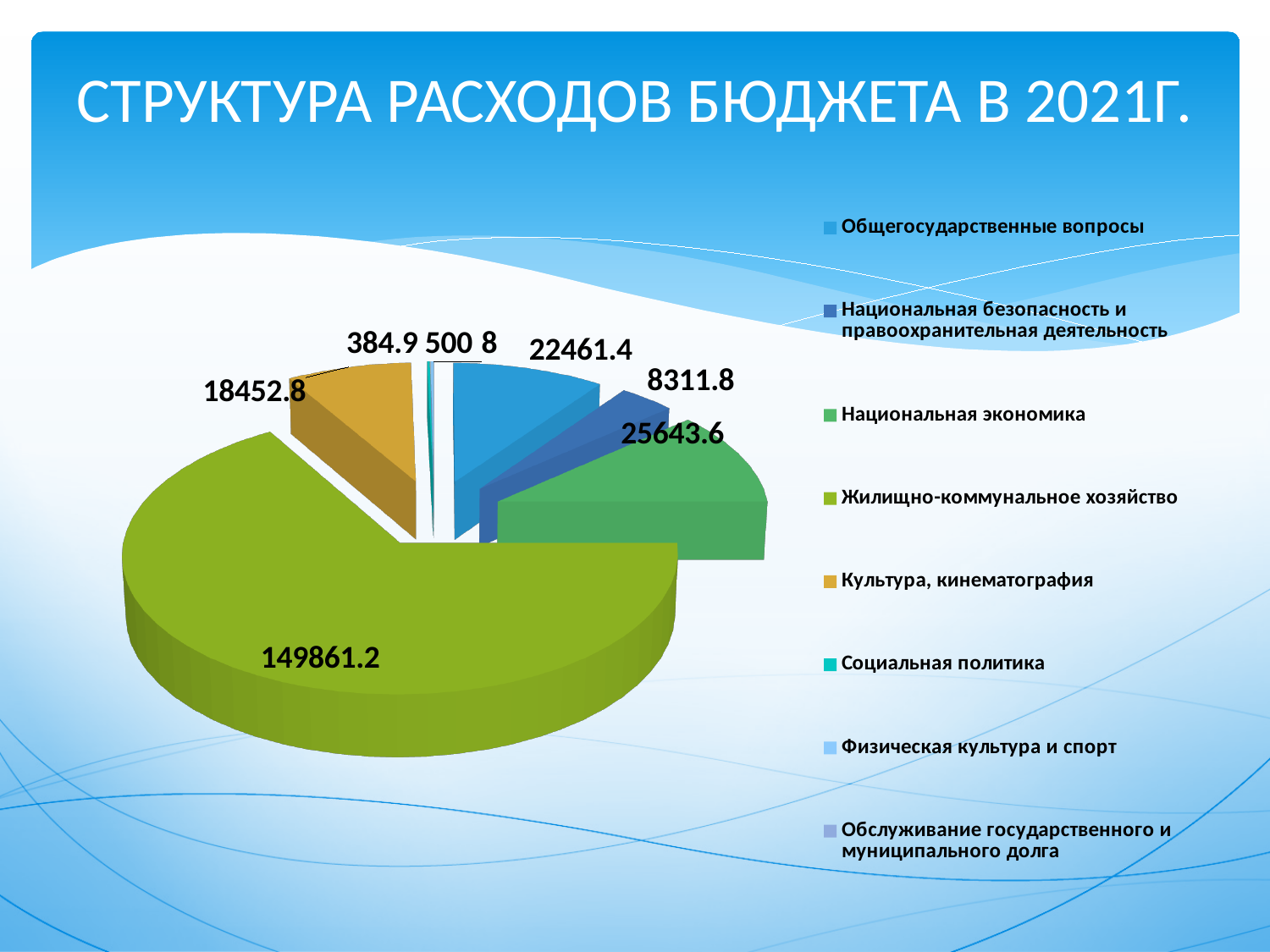

# СТРУКТУРА РАСХОДОВ БЮДЖЕТА В 2021Г.

[unsupported chart]